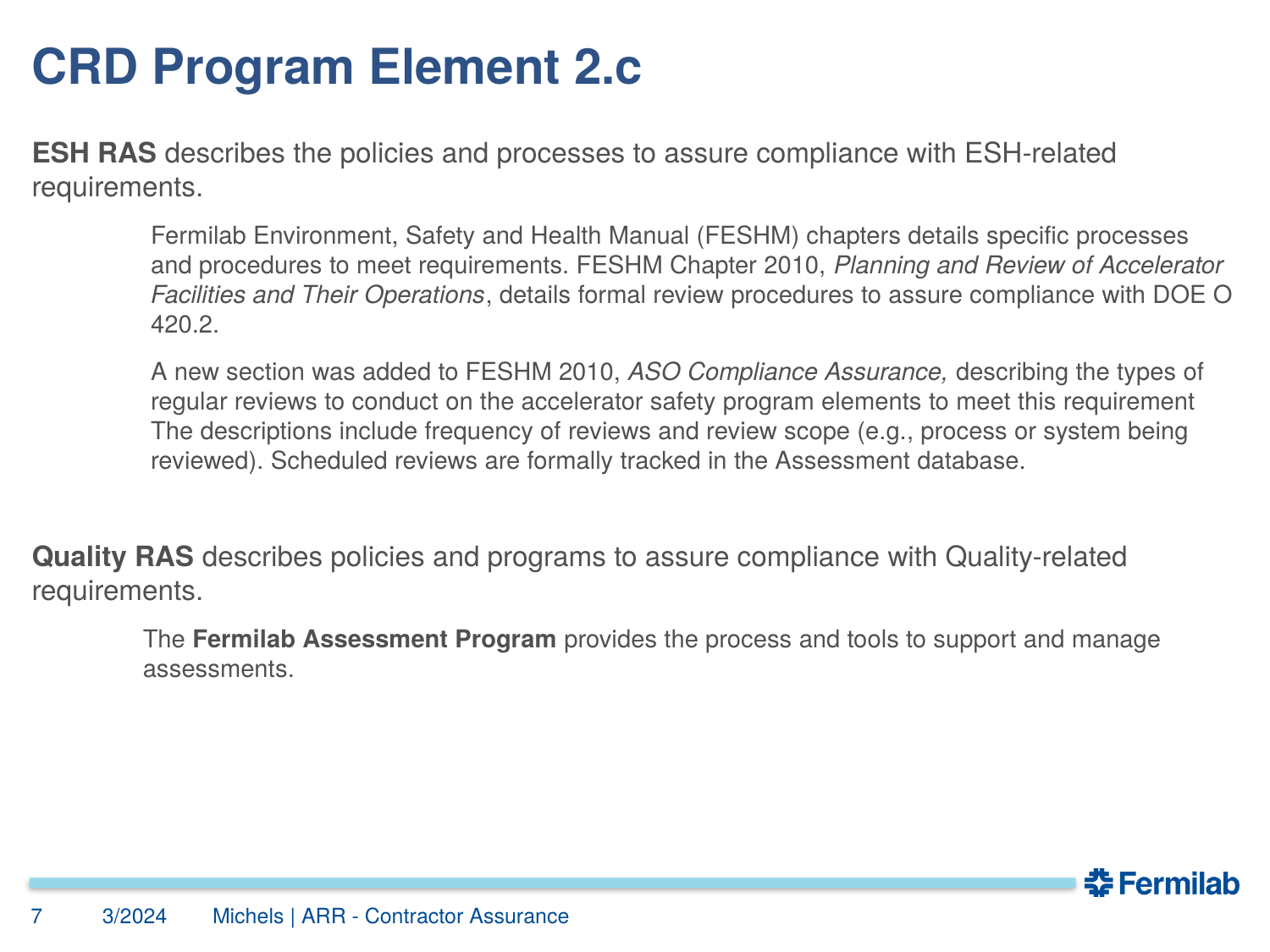

# CRD Program Element 2.c
ESH RAS describes the policies and processes to assure compliance with ESH-related requirements.
Fermilab Environment, Safety and Health Manual (FESHM) chapters details specific processes and procedures to meet requirements. FESHM Chapter 2010, Planning and Review of Accelerator Facilities and Their Operations, details formal review procedures to assure compliance with DOE O 420.2.
A new section was added to FESHM 2010, ASO Compliance Assurance, describing the types of regular reviews to conduct on the accelerator safety program elements to meet this requirement The descriptions include frequency of reviews and review scope (e.g., process or system being reviewed). Scheduled reviews are formally tracked in the Assessment database.

Quality RAS describes policies and programs to assure compliance with Quality-related requirements.
The Fermilab Assessment Program provides the process and tools to support and manage assessments.

7
3/2024
Michels | ARR - Contractor Assurance